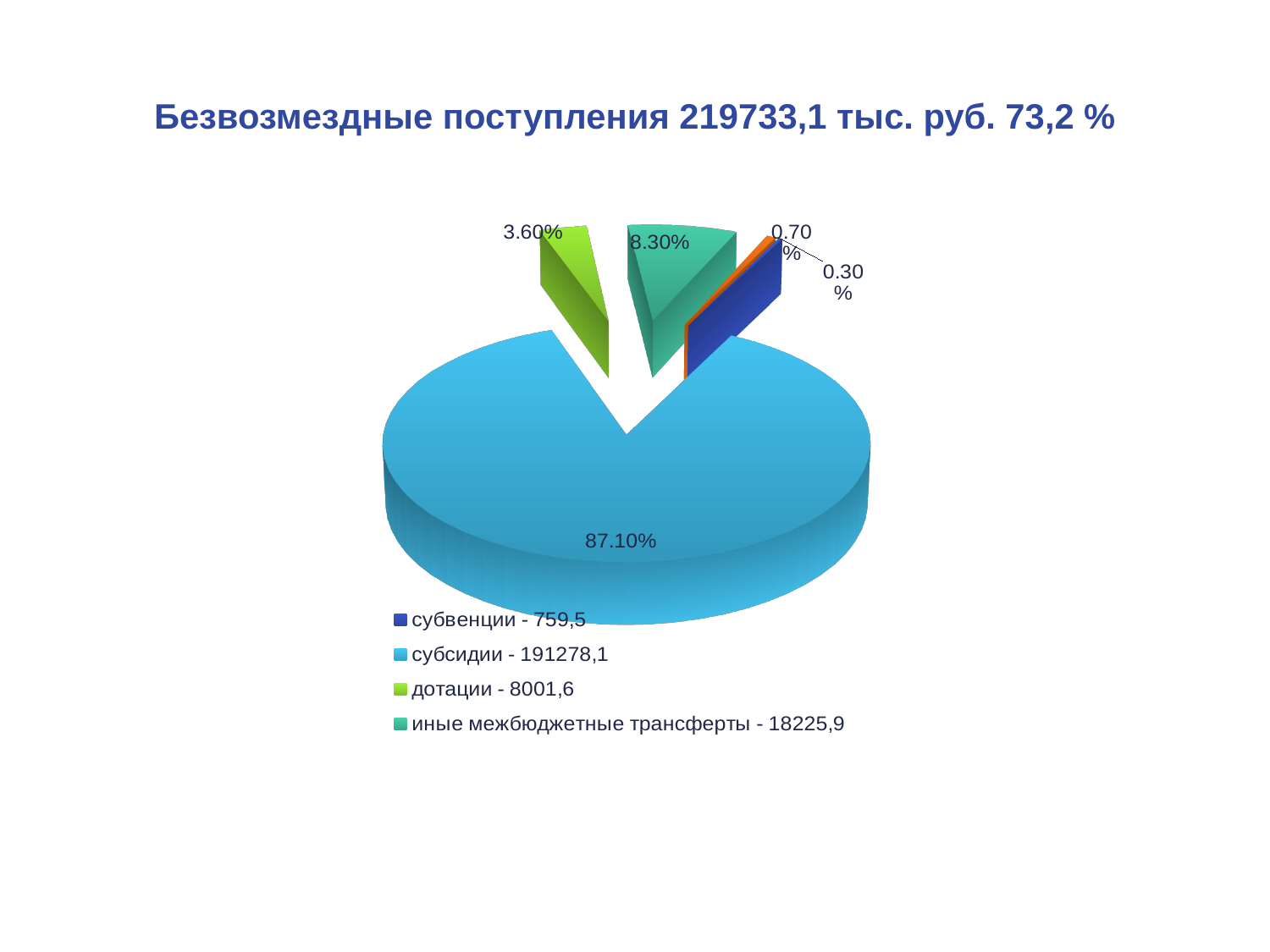

# Безвозмездные поступления 219733,1 тыс. руб. 73,2 %

[unsupported chart]